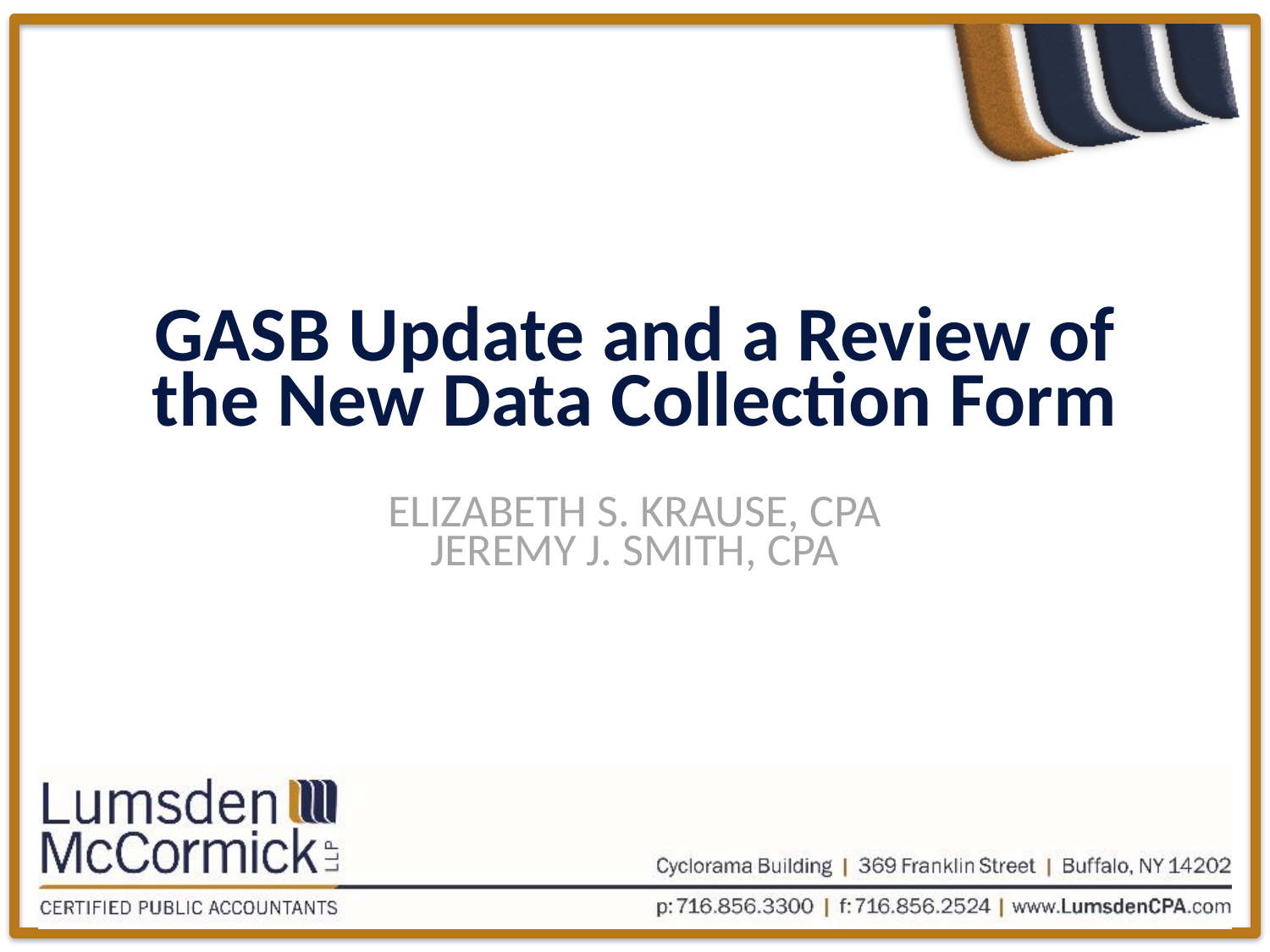

# GASB Update and a Review of the New Data Collection Form
ELIZABETH S. KRAUSE, CPA
JEREMY J. SMITH, CPA